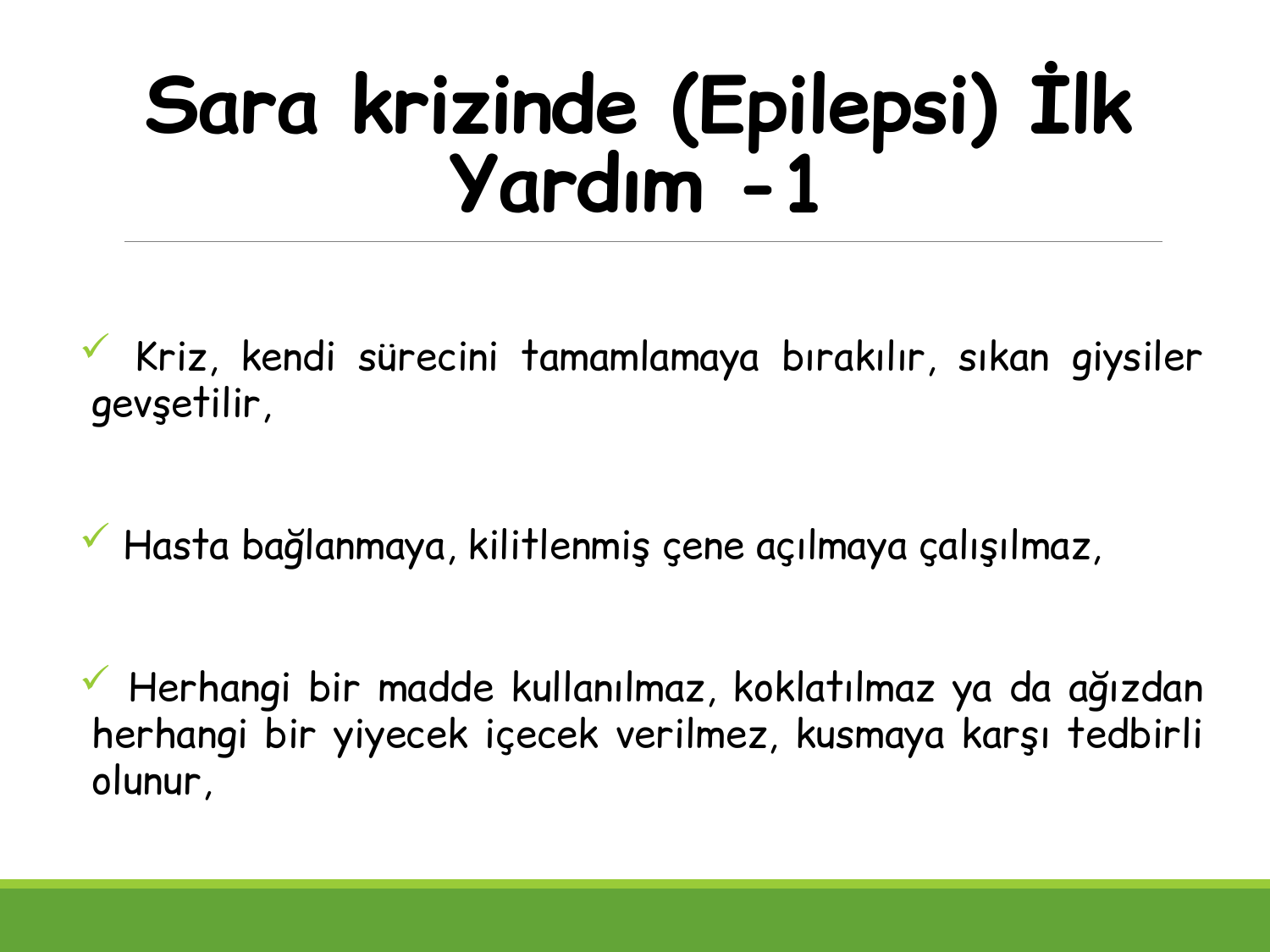

# Sara krizinde (Epilepsi) İlk Yardım -1

 Kriz, kendi sürecini tamamlamaya bırakılır, sıkan giysiler gevşetilir,

 Hasta bağlanmaya, kilitlenmiş çene açılmaya çalışılmaz,

 Herhangi bir madde kullanılmaz, koklatılmaz ya da ağızdan herhangi bir yiyecek içecek verilmez, kusmaya karşı tedbirli olunur,